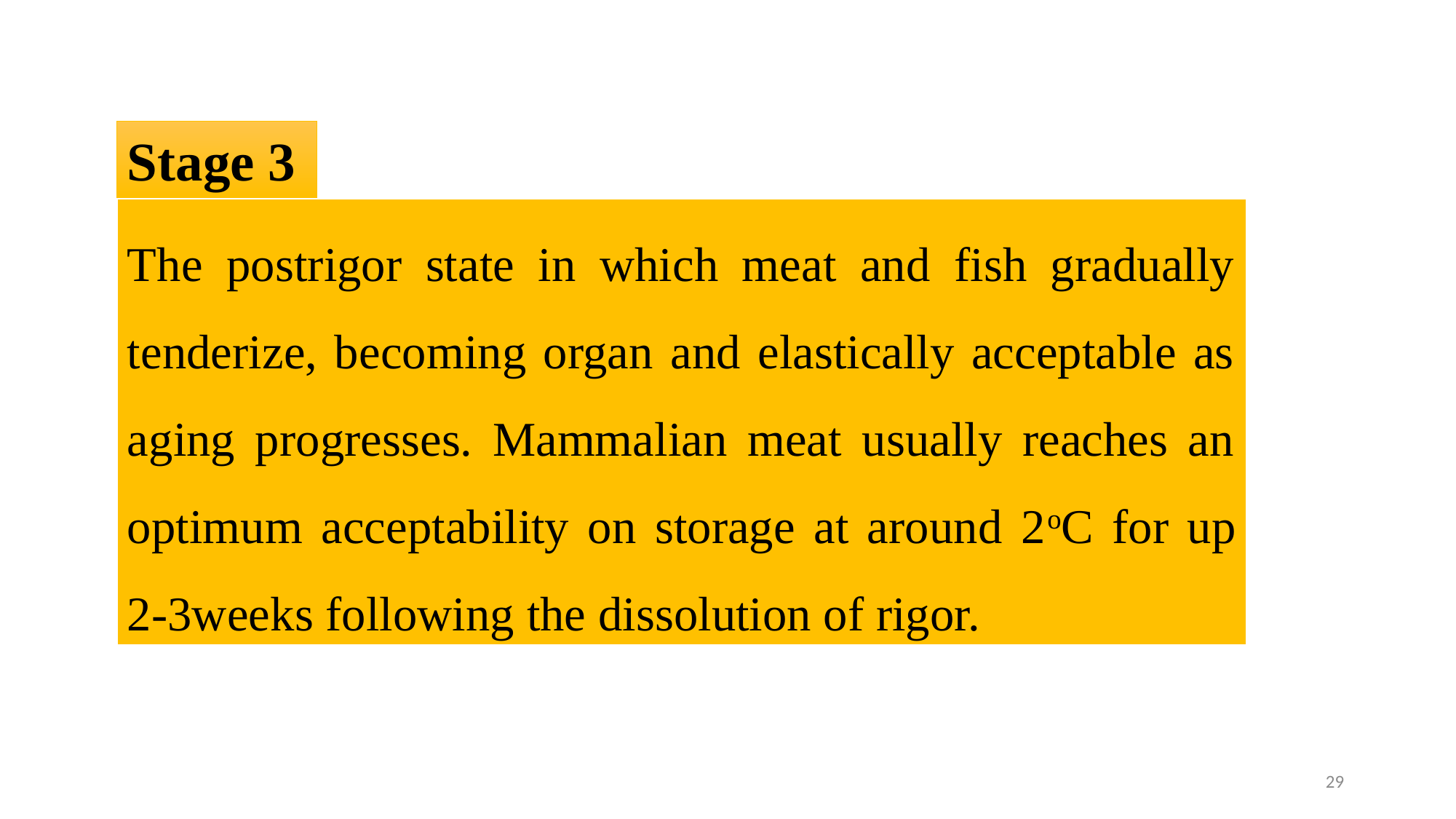

Stage 3
The postrigor state in which meat and fish gradually tenderize, becoming organ and elastically acceptable as aging progresses. Mammalian meat usually reaches an optimum acceptability on storage at around 2oC for up 2-3weeks following the dissolution of rigor.
29